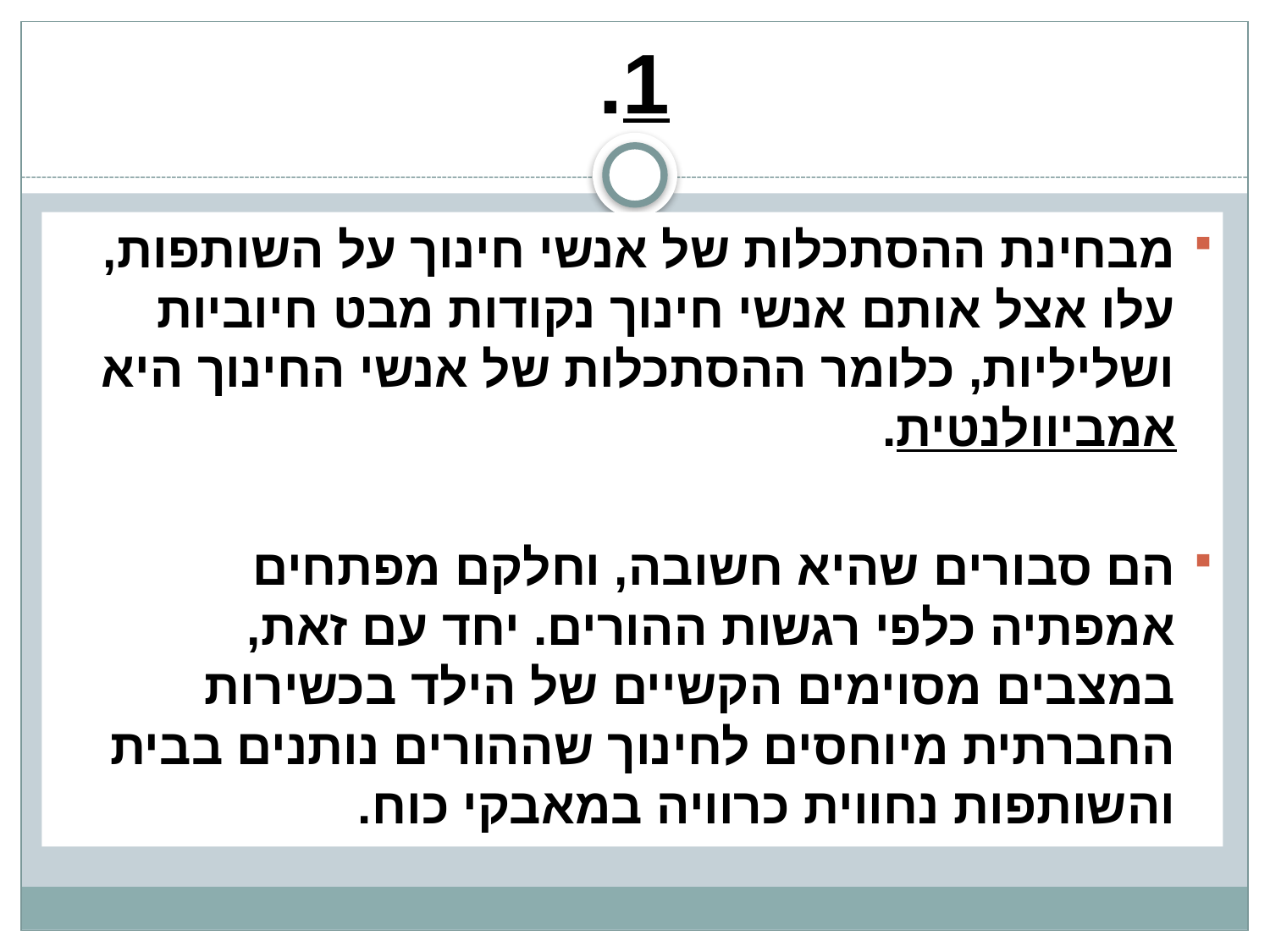

# 1.
מבחינת ההסתכלות של אנשי חינוך על השותפות, עלו אצל אותם אנשי חינוך נקודות מבט חיוביות ושליליות, כלומר ההסתכלות של אנשי החינוך היא אמביוולנטית.

הם סבורים שהיא חשובה, וחלקם מפתחים אמפתיה כלפי רגשות ההורים. יחד עם זאת, במצבים מסוימים הקשיים של הילד בכשירות החברתית מיוחסים לחינוך שההורים נותנים בבית והשותפות נחווית כרוויה במאבקי כוח.